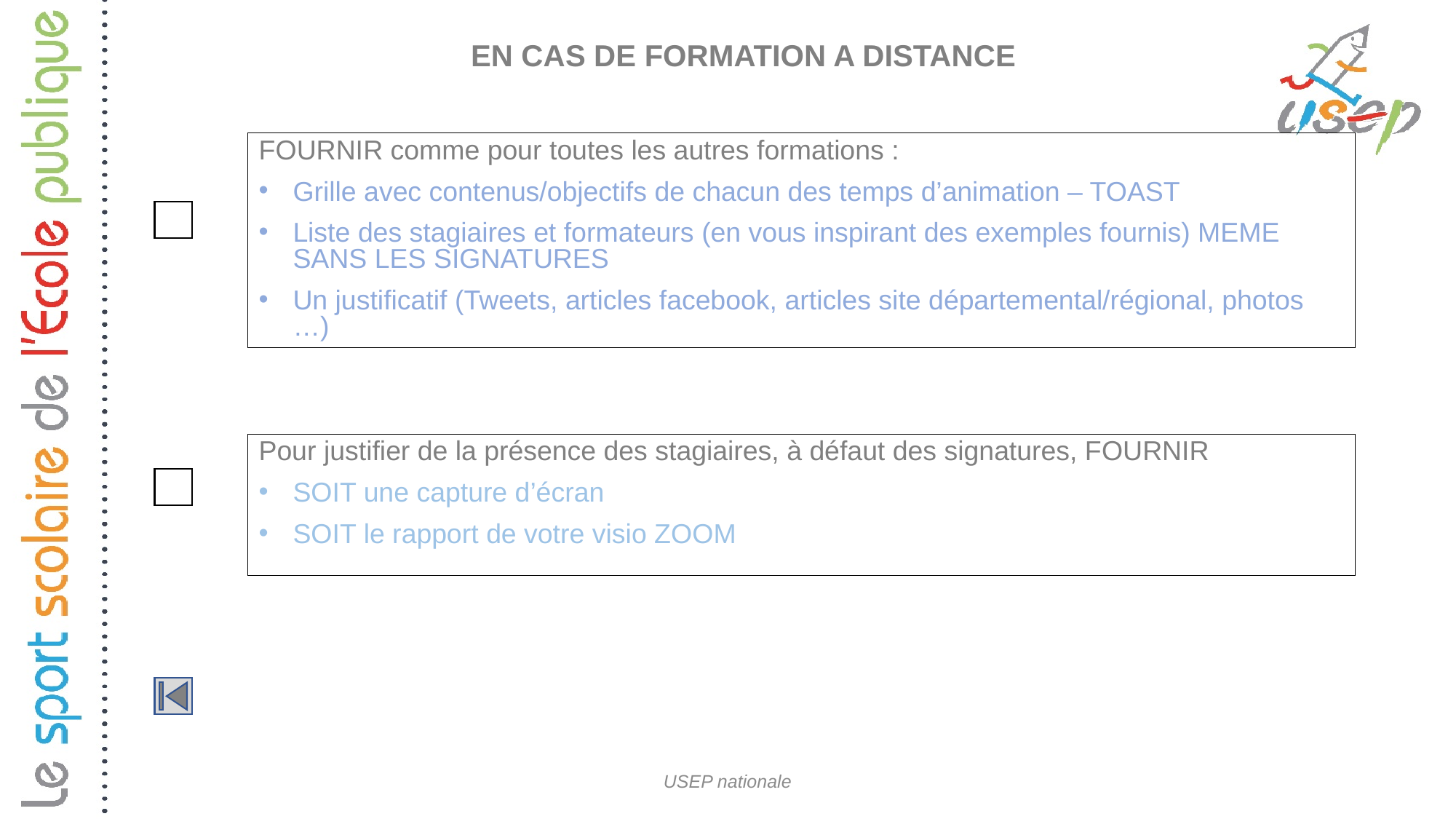

# EN CAS DE FORMATION A DISTANCE
FOURNIR comme pour toutes les autres formations :
Grille avec contenus/objectifs de chacun des temps d’animation – TOAST
Liste des stagiaires et formateurs (en vous inspirant des exemples fournis) MEME SANS LES SIGNATURES
Un justificatif (Tweets, articles facebook, articles site départemental/régional, photos …)

Pour justifier de la présence des stagiaires, à défaut des signatures, FOURNIR
SOIT une capture d’écran
SOIT le rapport de votre visio ZOOM

USEP nationale